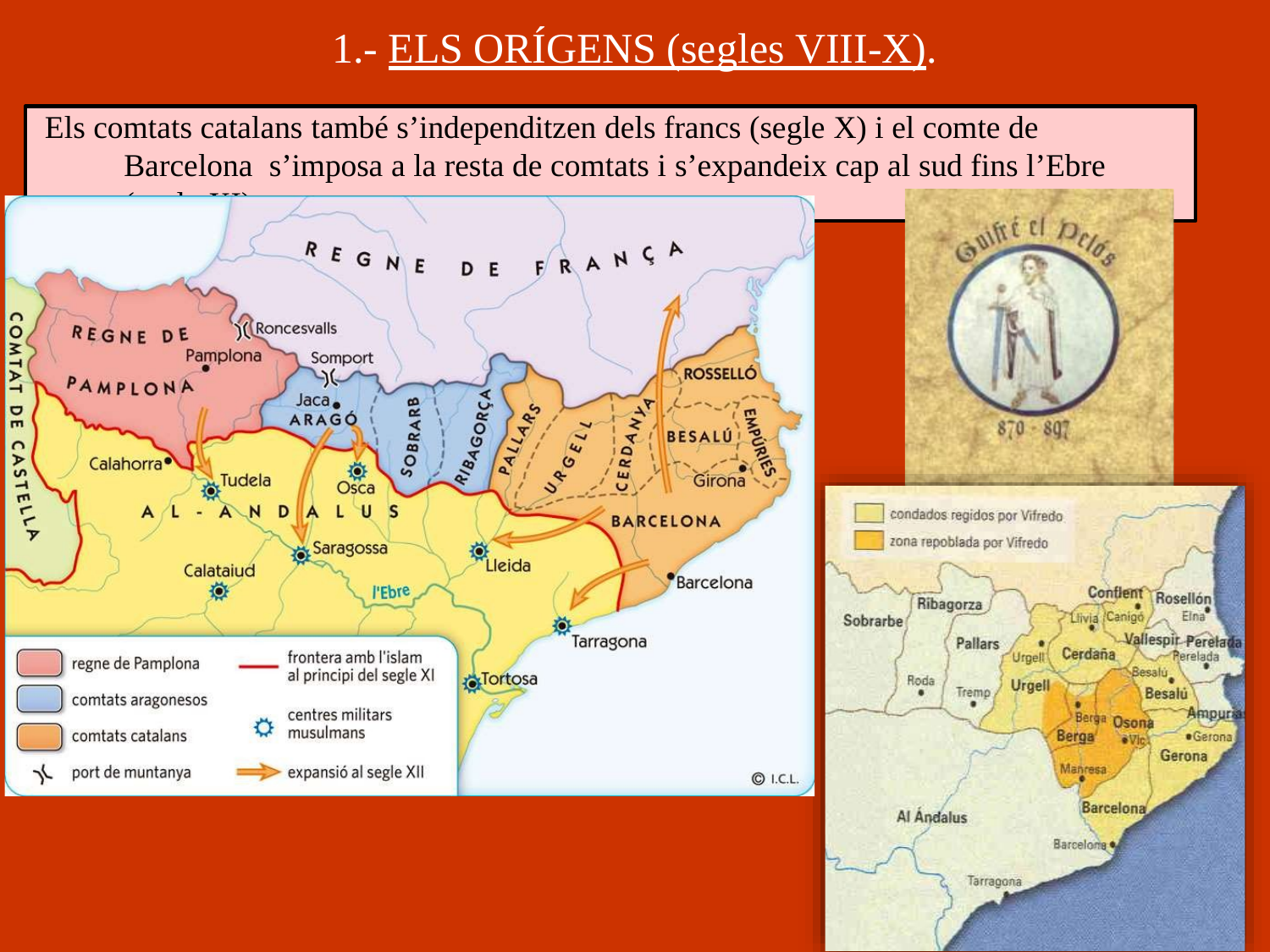

# 1.- ELS ORÍGENS (segles VIII-X).
Els comtats catalans també s’independitzen dels francs (segle X) i el comte de Barcelona  s’imposa a la resta de comtats i s’expandeix cap al sud fins l’Ebre (segle XI)